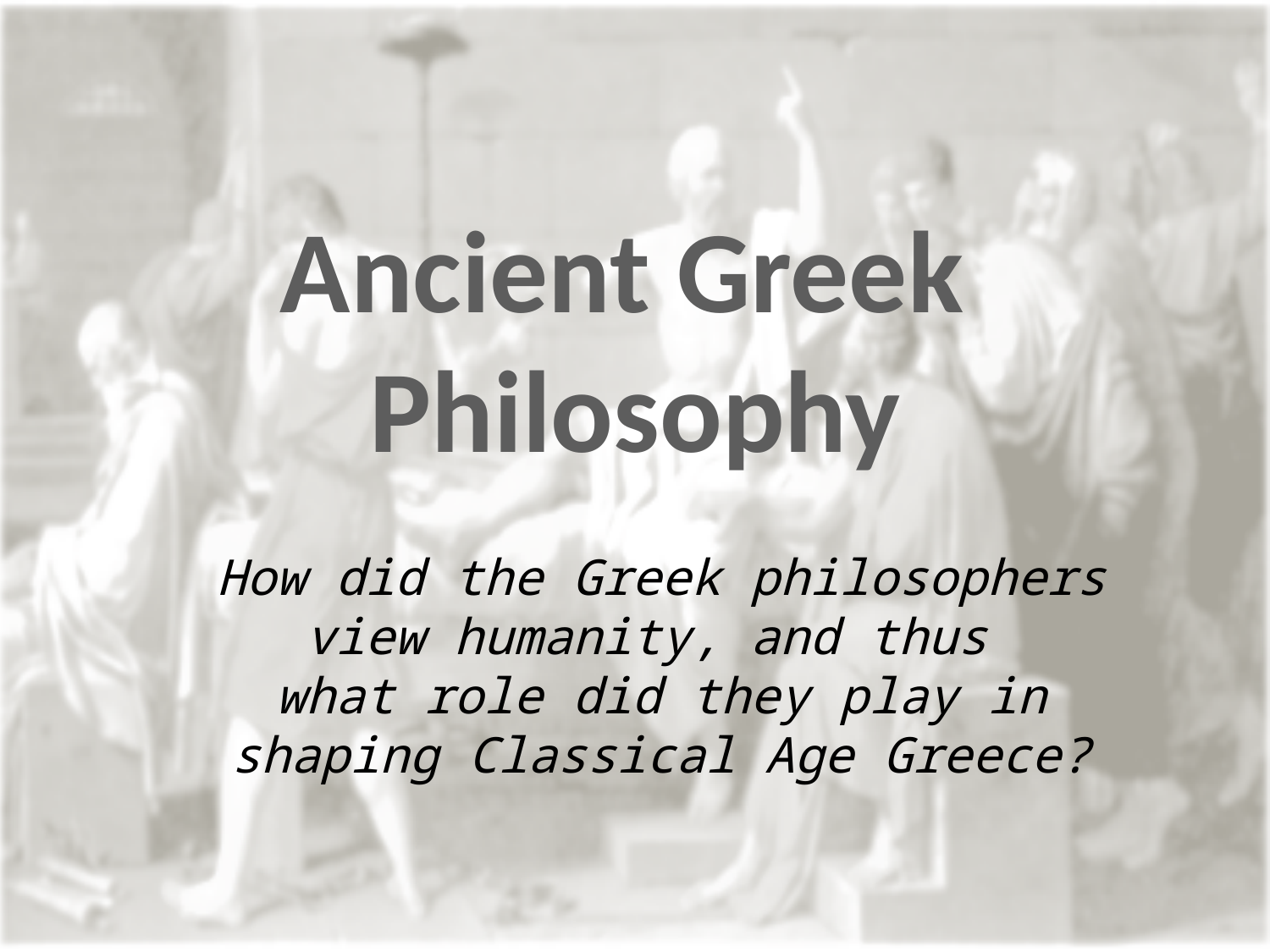

Ancient Greek
Philosophy
How did the Greek philosophers view humanity, and thus
what role did they play in shaping Classical Age Greece?